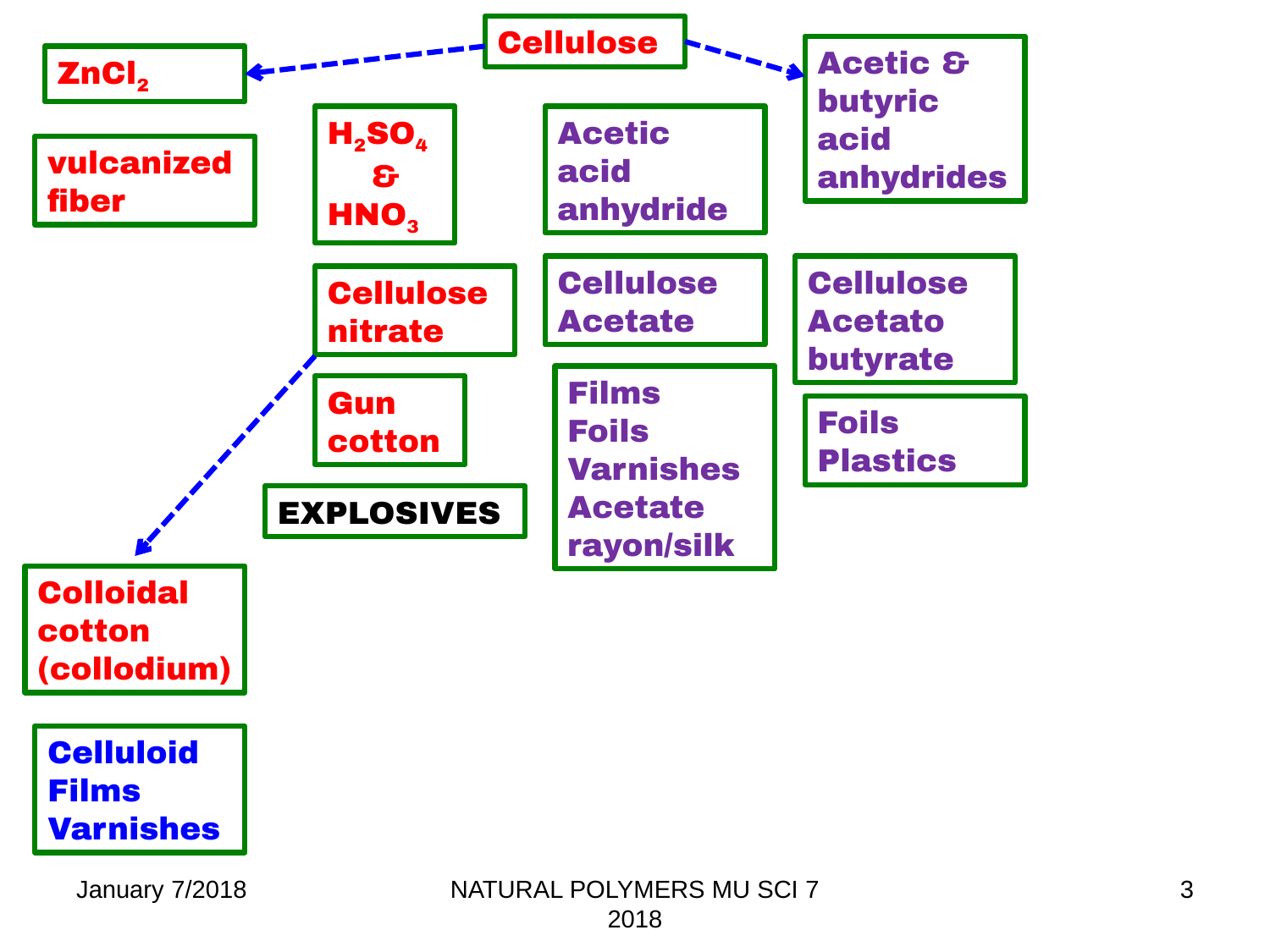

Cellulose
Acetic & butyric acid anhydrides
ZnCl2
H2SO4
&
HNO3
Acetic acid anhydride
vulcanized fiber
Cellulose Acetate
Cellulose Acetato
butyrate
Cellulose
nitrate
Films
Foils
Varnishes Acetate rayon/silk
Gun cotton
Foils
Plastics
EXPLOSIVES
Colloidal cotton
(collodium)
Celluloid
Films
Varnishes
January 7/2018
NATURAL POLYMERS MU SCI 7 2018
3